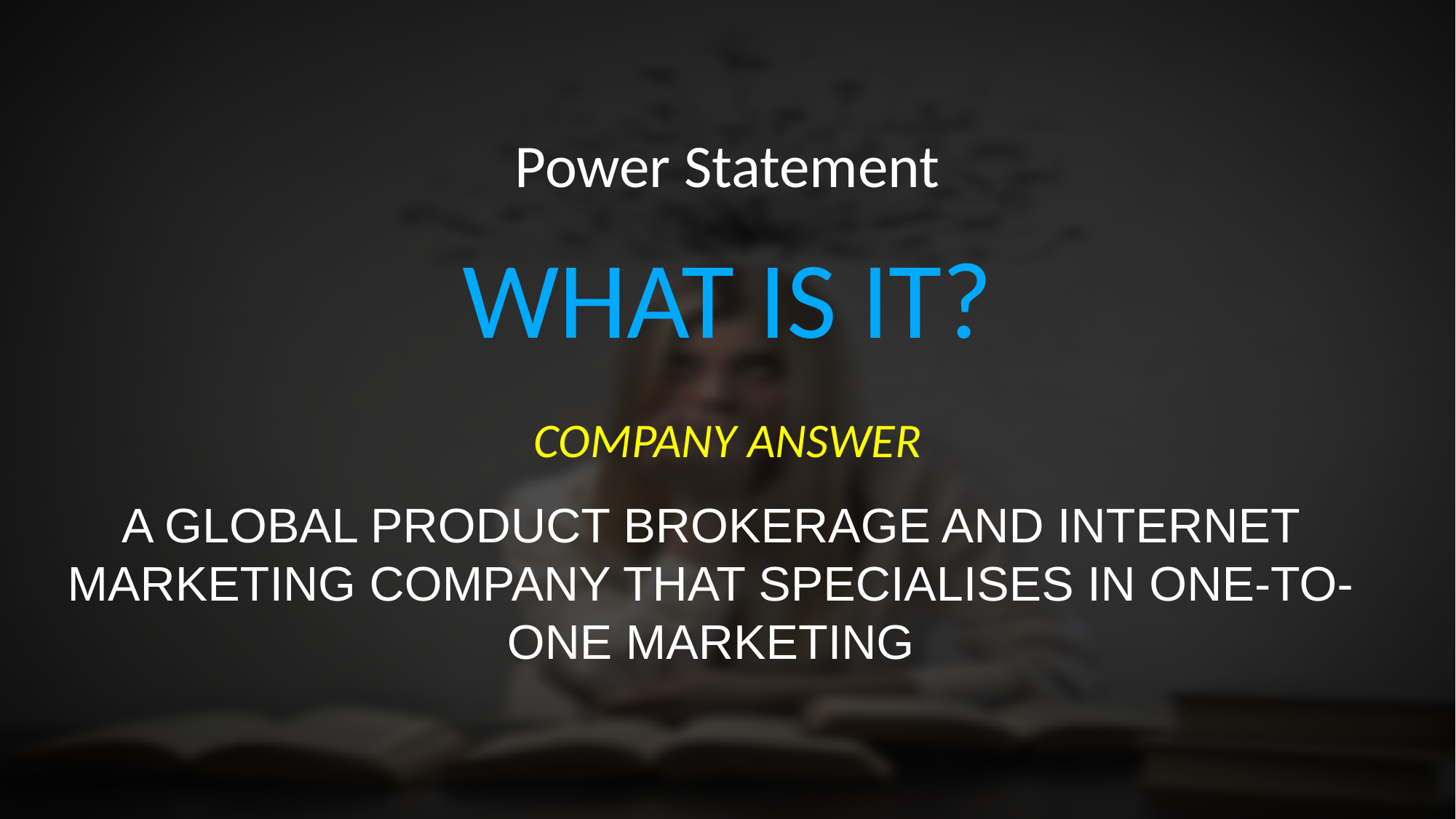

Power Statement
WHAT IS IT?
COMPANY ANSWER
A GLOBAL PRODUCT BROKERAGE AND INTERNET MARKETING COMPANY THAT SPECIALISES IN ONE-TO-ONE MARKETING